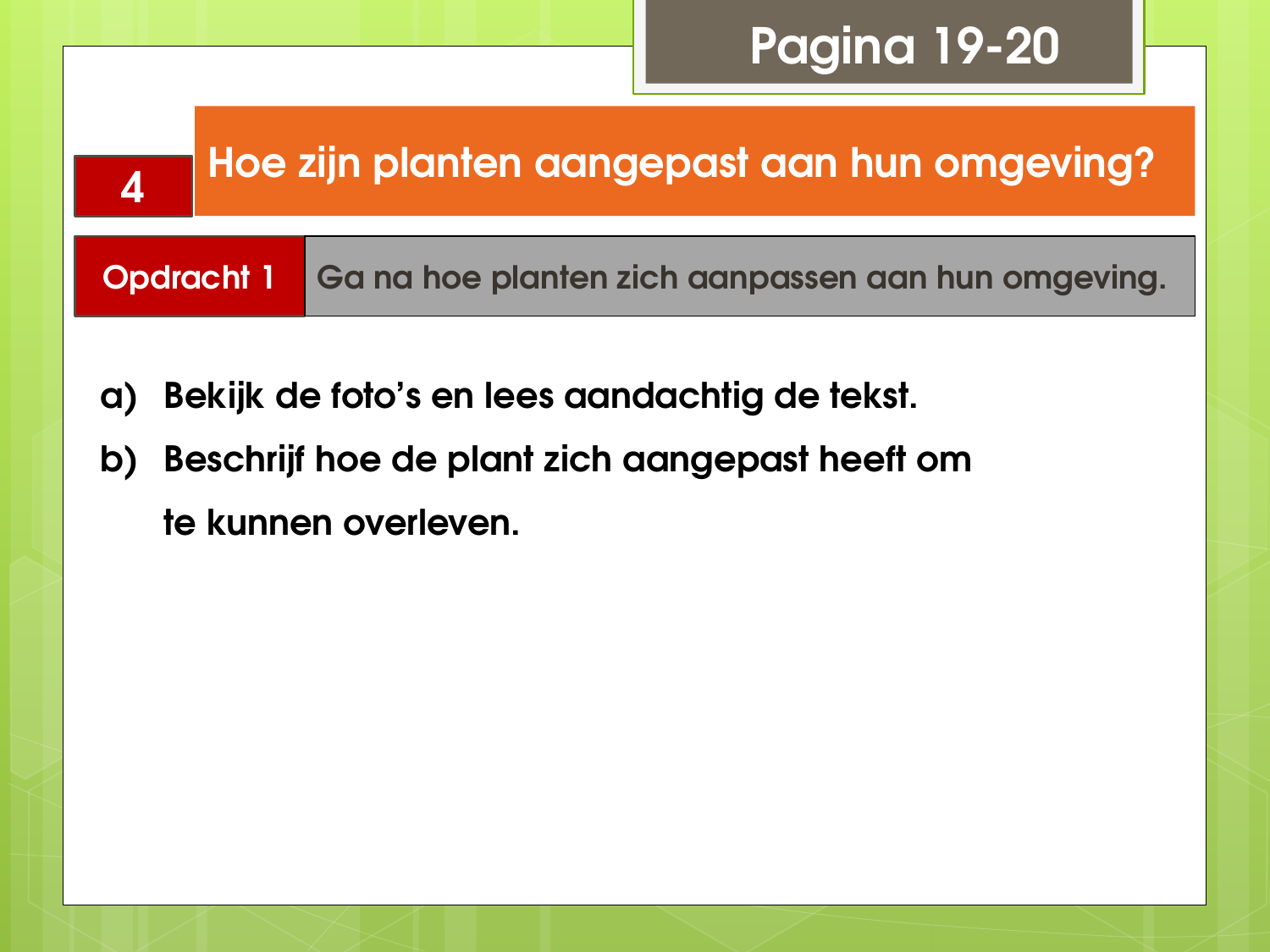

Pagina 19-20
Hoe zijn planten aangepast aan hun omgeving?
4
Opdracht 1
Ga na hoe planten zich aanpassen aan hun omgeving.
Bekijk de foto’s en lees aandachtig de tekst.
Beschrijf hoe de plant zich aangepast heeft om
	te kunnen overleven.